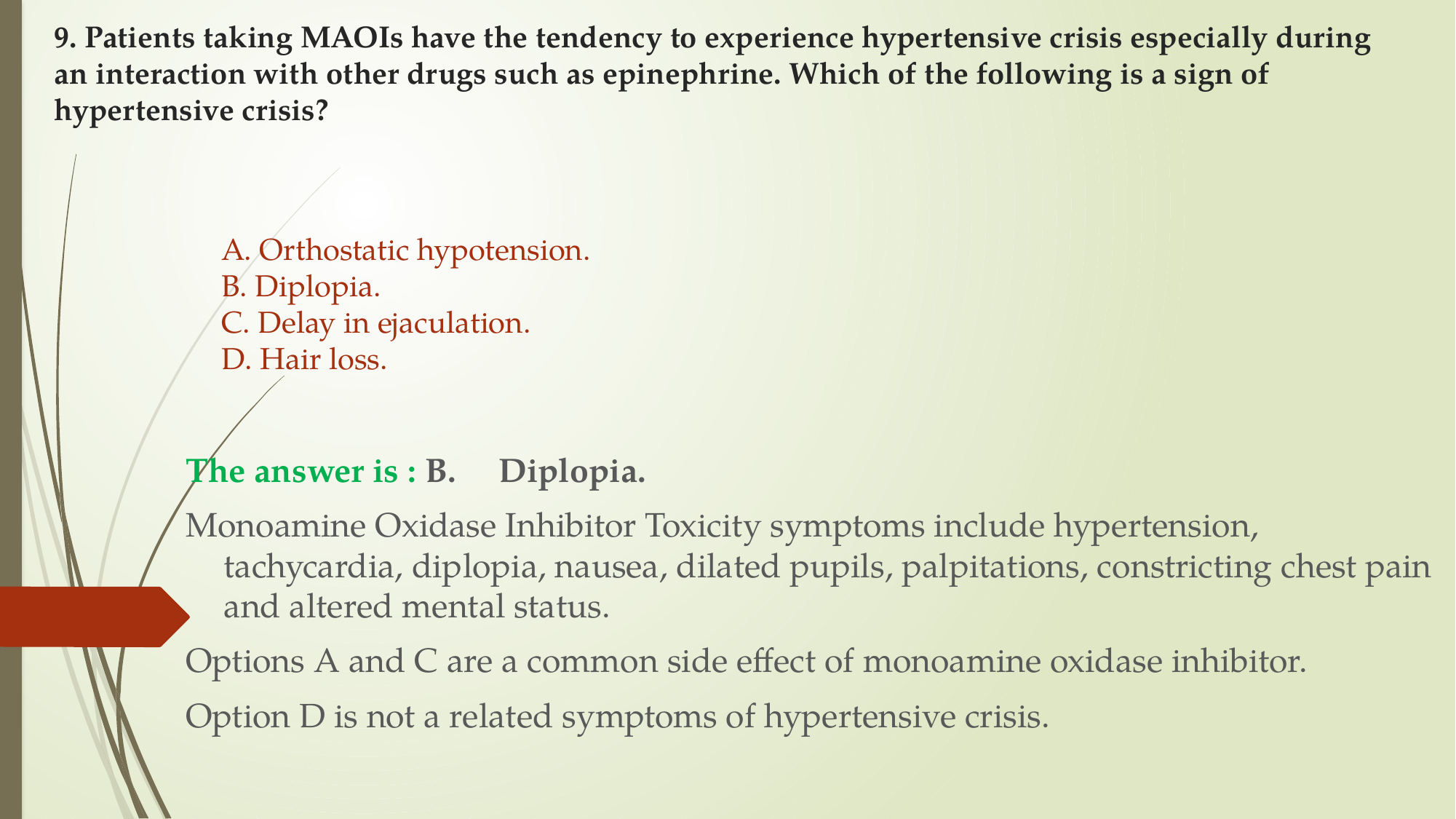

# 9. Patients taking MAOIs have the tendency to experience hypertensive crisis especially during an interaction with other drugs such as epinephrine. Which of the following is a sign of hypertensive crisis?
A. Orthostatic hypotension.
B. Diplopia.
C. Delay in ejaculation.
D. Hair loss.
The answer is : B.     Diplopia.
Monoamine Oxidase Inhibitor Toxicity symptoms include hypertension, tachycardia, diplopia, nausea, dilated pupils, palpitations, constricting chest pain and altered mental status.
Options A and C are a common side effect of monoamine oxidase inhibitor.
Option D is not a related symptoms of hypertensive crisis.